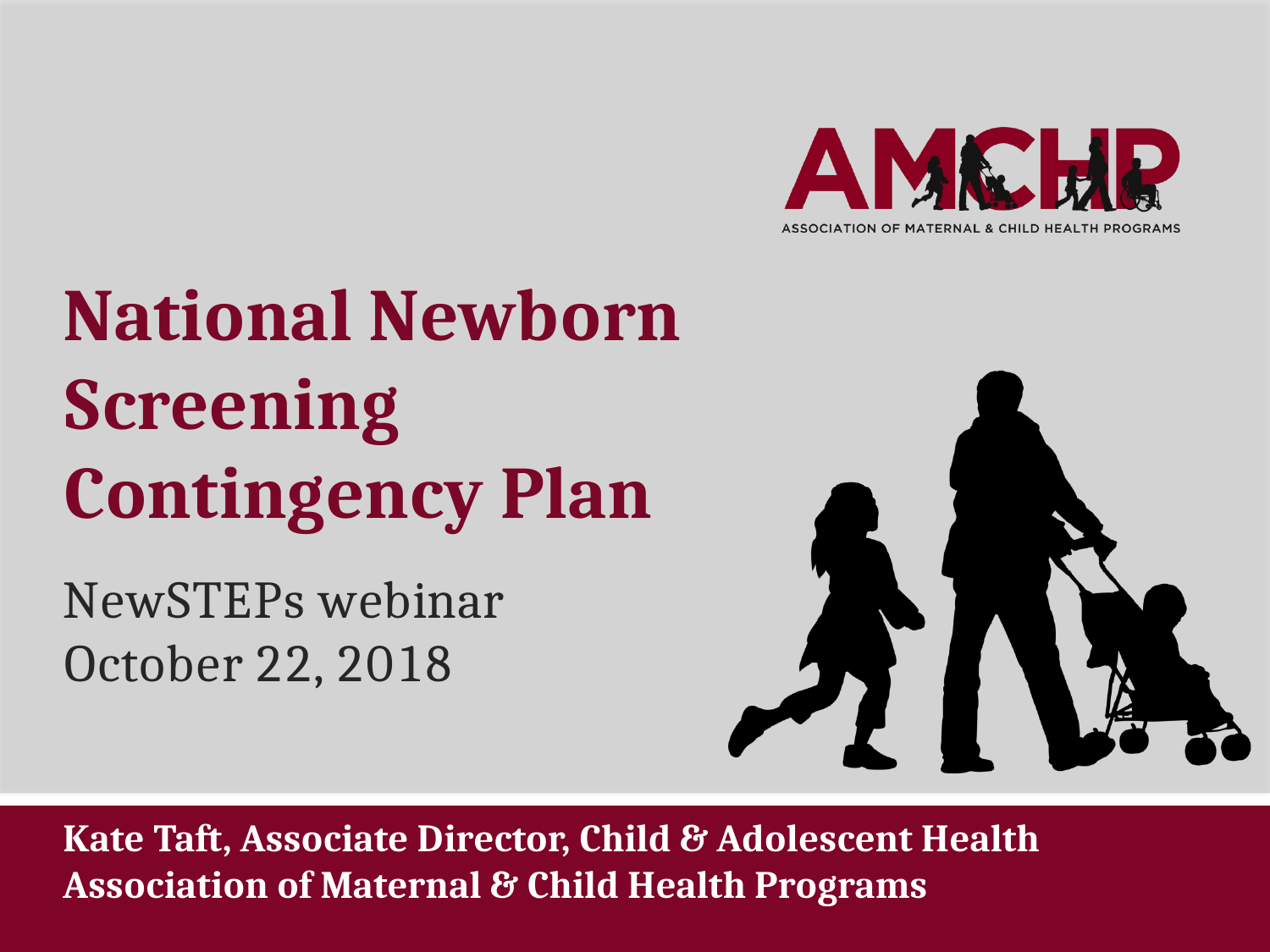

# National Newborn Screening Contingency Plan

NewSTEPs webinar
October 22, 2018

Kate Taft, Associate Director, Child & Adolescent Health
Association of Maternal & Child Health Programs